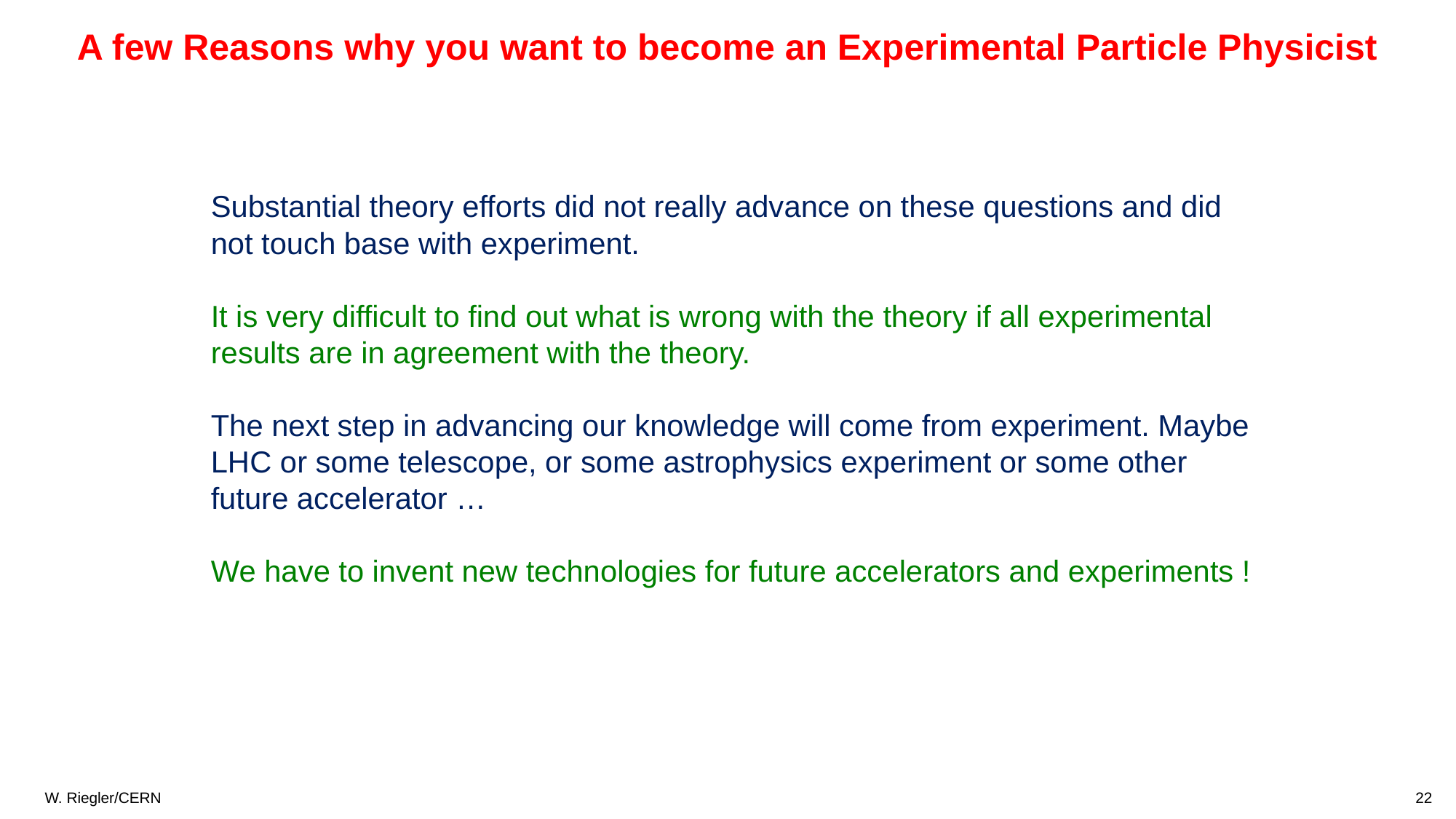

A few Reasons why you want to become an Experimental Particle Physicist
Substantial theory efforts did not really advance on these questions and did not touch base with experiment.

It is very difficult to find out what is wrong with the theory if all experimental results are in agreement with the theory.

The next step in advancing our knowledge will come from experiment. Maybe LHC or some telescope, or some astrophysics experiment or some other future accelerator …

We have to invent new technologies for future accelerators and experiments !
22
W. Riegler/CERN